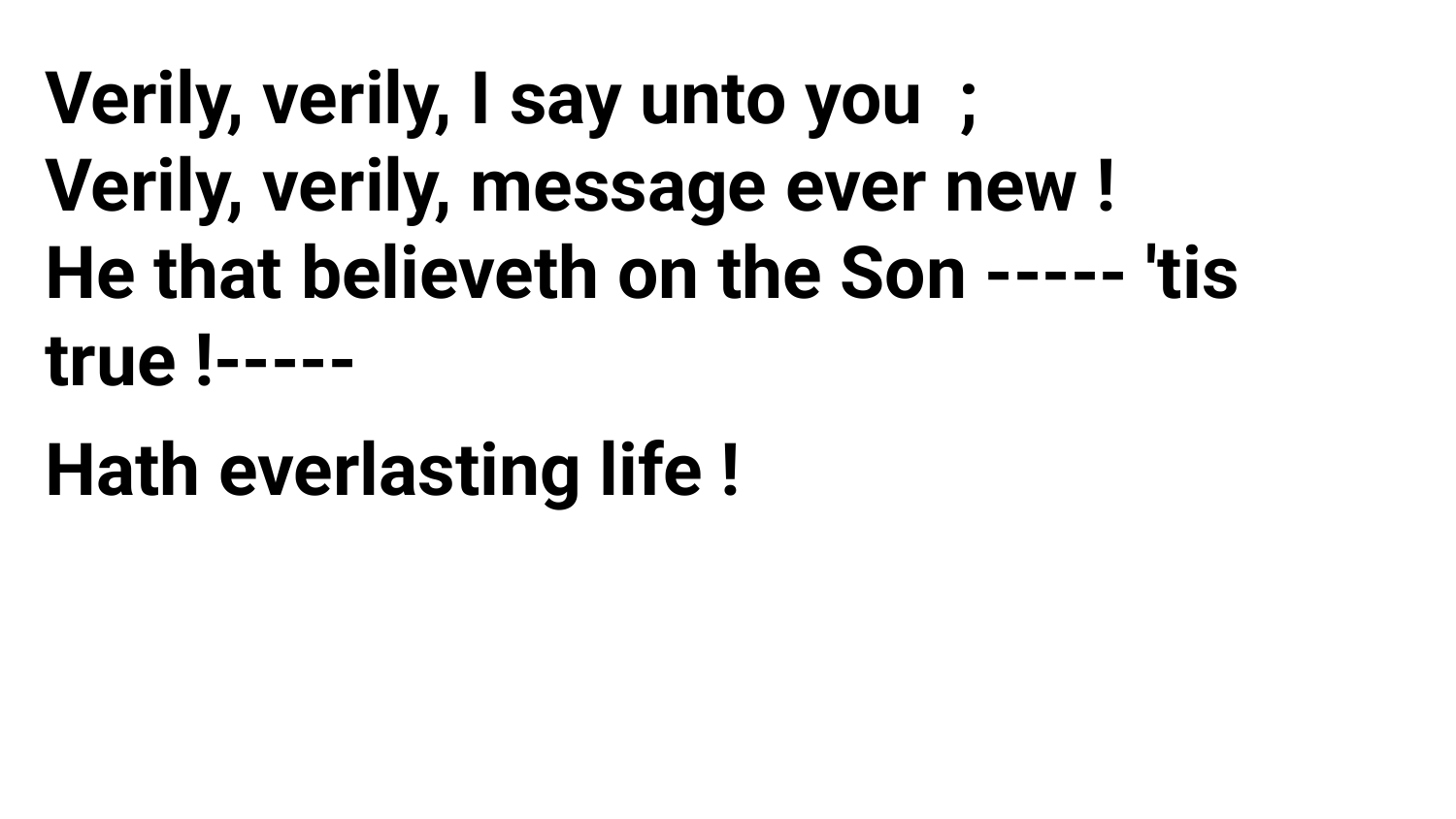

Verily, verily, I say unto you  ;
Verily, verily, message ever new !
He that believeth on the Son ----- 'tis true !-----
Hath everlasting life !